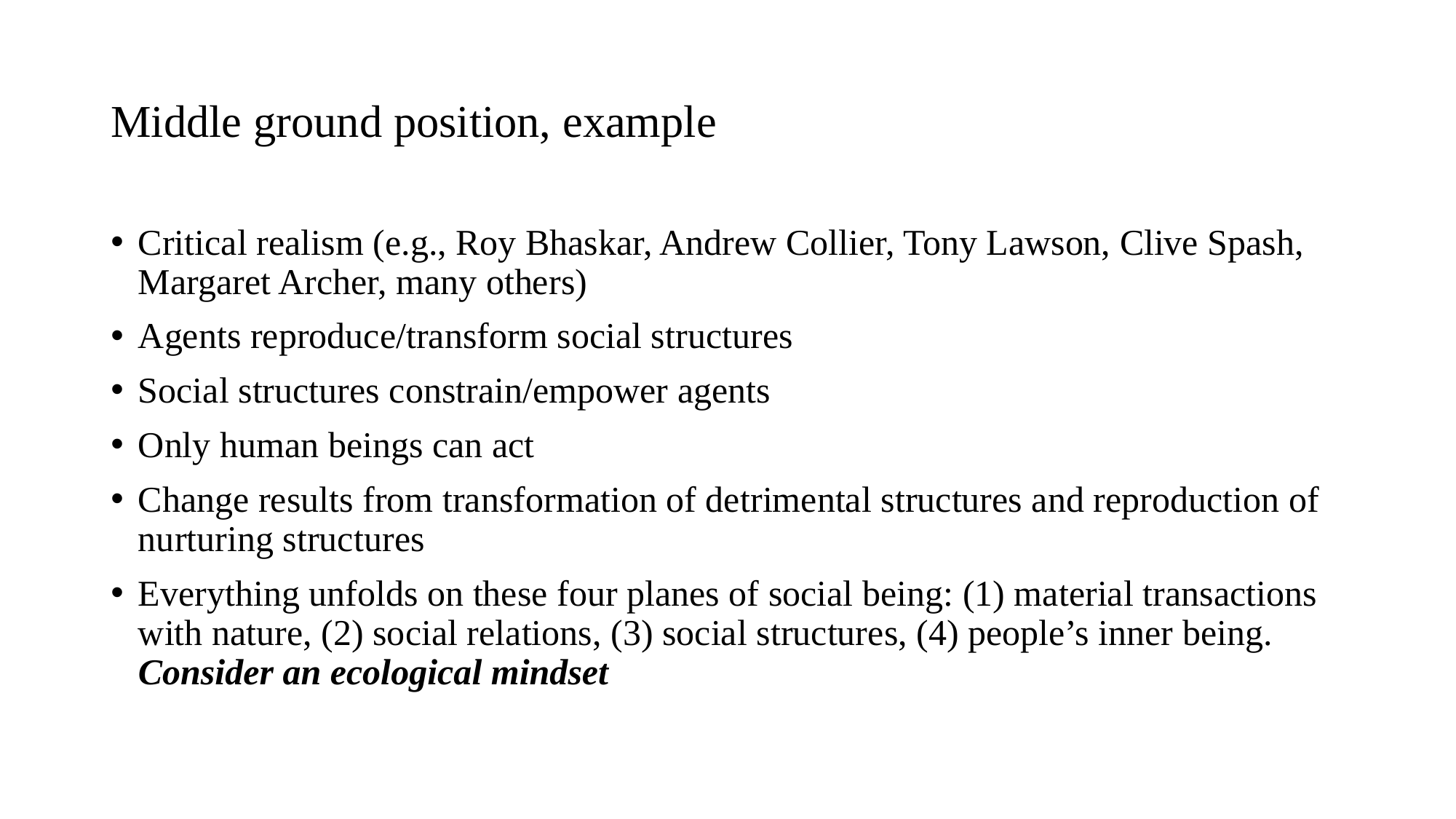

# Middle ground position, example
Critical realism (e.g., Roy Bhaskar, Andrew Collier, Tony Lawson, Clive Spash, Margaret Archer, many others)
Agents reproduce/transform social structures
Social structures constrain/empower agents
Only human beings can act
Change results from transformation of detrimental structures and reproduction of nurturing structures
Everything unfolds on these four planes of social being: (1) material transactions with nature, (2) social relations, (3) social structures, (4) people’s inner being. Consider an ecological mindset